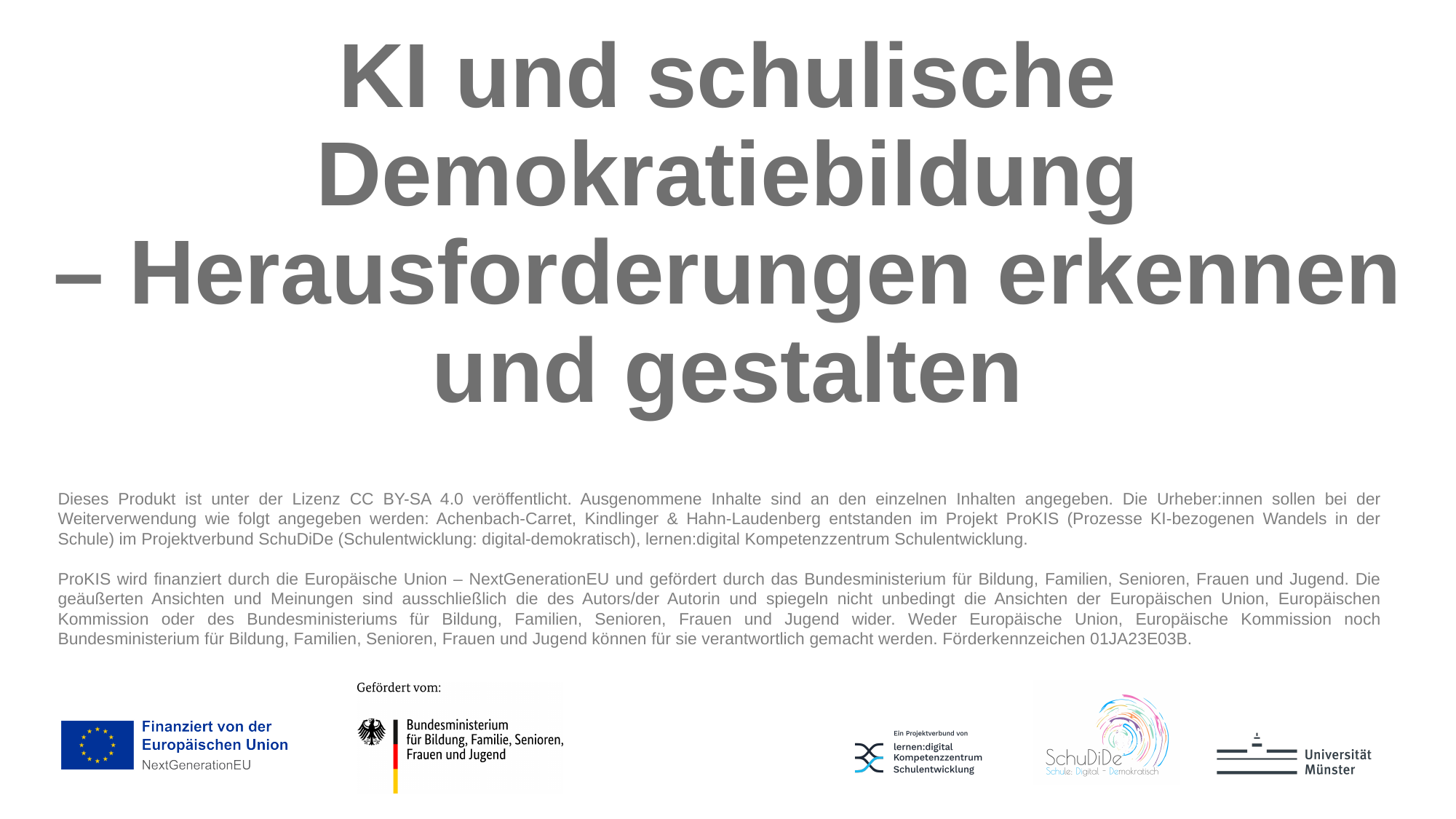

KI und schulische Demokratiebildung – Herausforderungen erkennen und gestalten